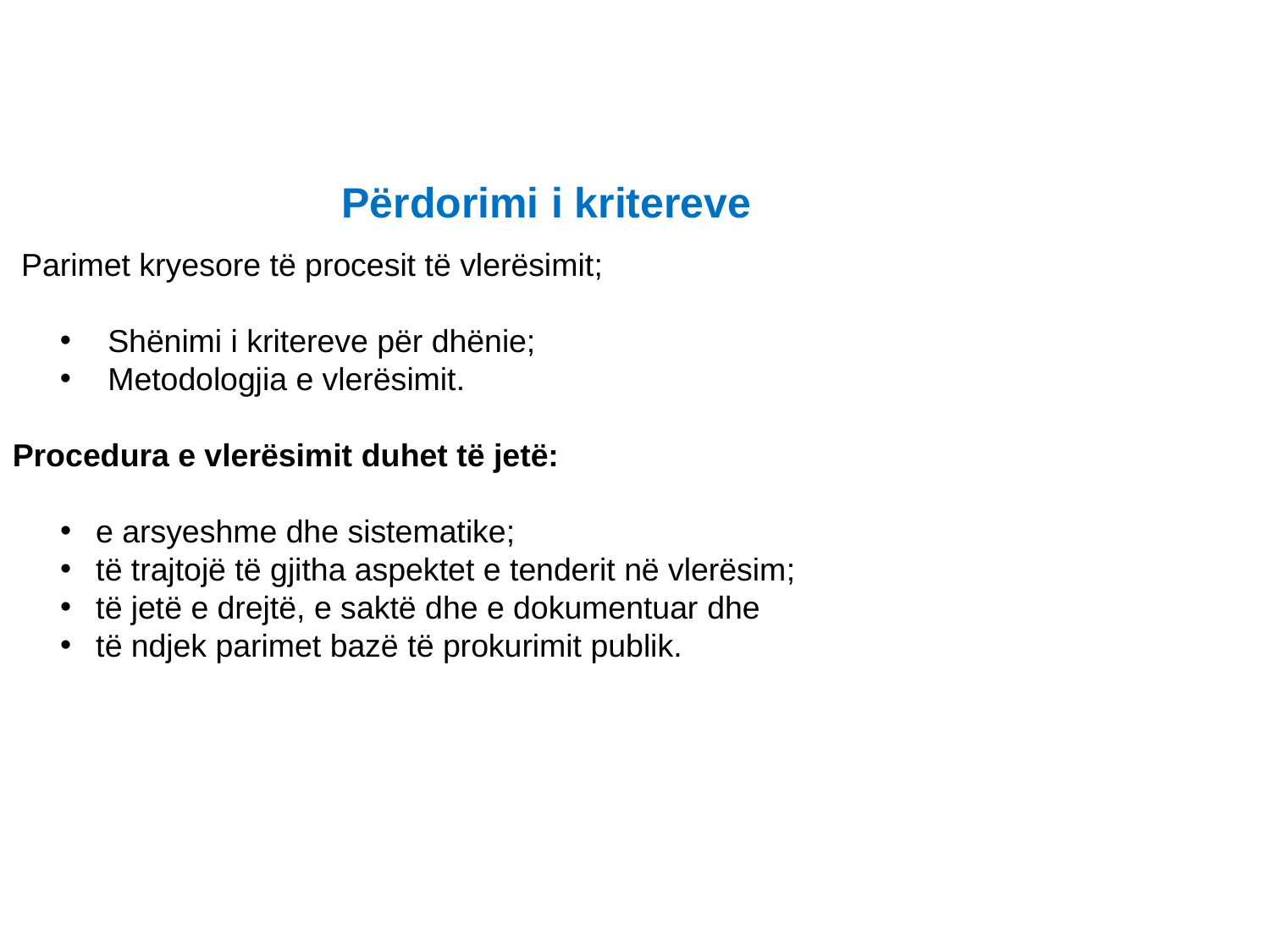

Përdorimi i kritereve
 Parimet kryesore të procesit të vlerësimit;

Shënimi i kritereve për dhënie;
Metodologjia e vlerësimit.

Procedura e vlerësimit duhet të jetë:

e arsyeshme dhe sistematike;
të trajtojë të gjitha aspektet e tenderit në vlerësim;
të jetë e drejtë, e saktë dhe e dokumentuar dhe
të ndjek parimet bazë të prokurimit publik.